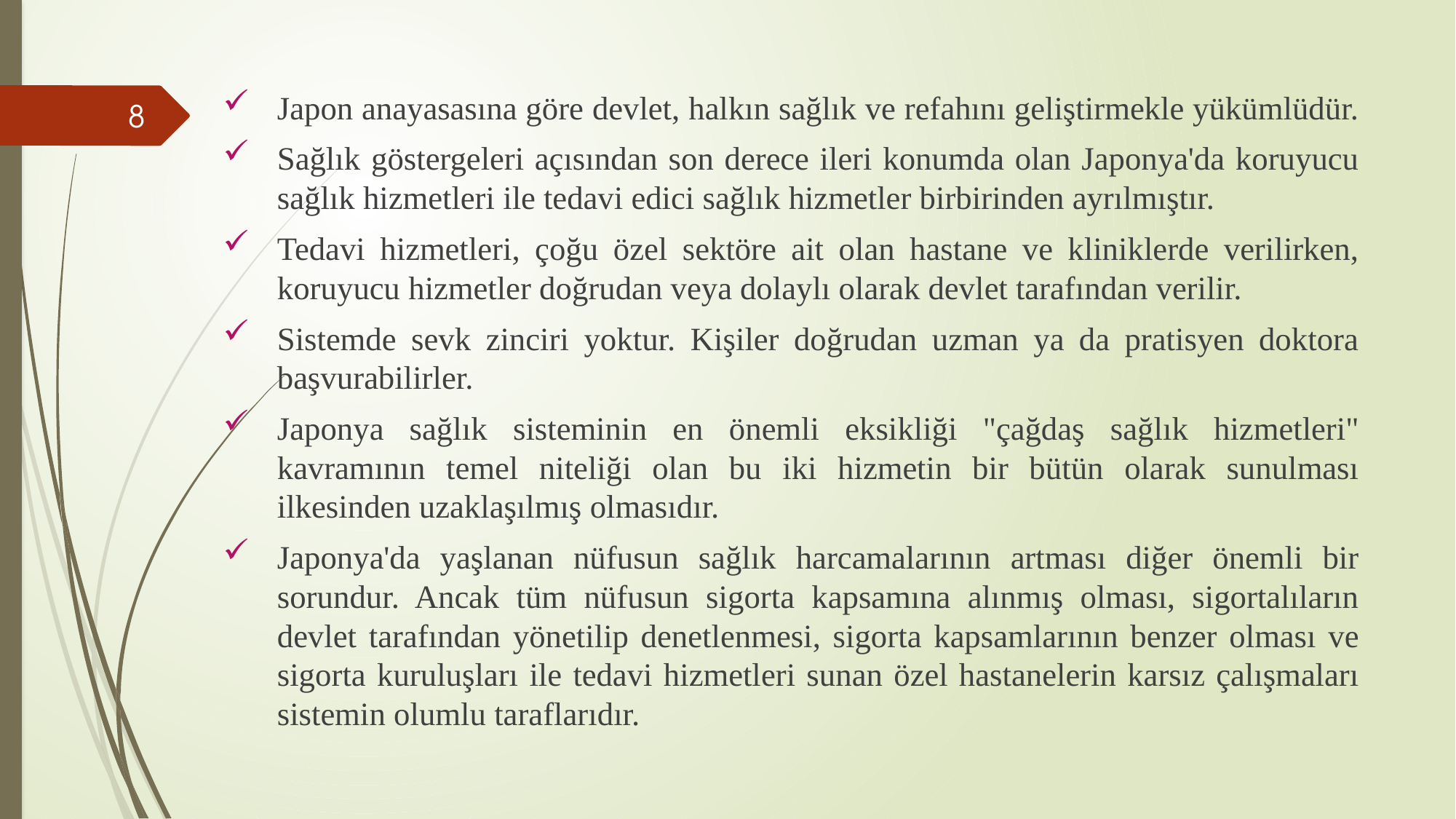

Japon anayasasına göre devlet, halkın sağlık ve refahını geliştirmekle yükümlüdür.
Sağlık göstergeleri açısından son derece ileri konumda olan Japonya'da koruyucu sağlık hizmetleri ile tedavi edici sağlık hizmetler birbirinden ayrılmıştır.
Tedavi hizmetleri, çoğu özel sektöre ait olan hastane ve kliniklerde verilirken, koruyucu hizmetler doğrudan veya dolaylı olarak devlet tarafından verilir.
Sistemde sevk zinciri yoktur. Kişiler doğrudan uzman ya da pratisyen doktora başvurabilirler.
Japonya sağlık sisteminin en önemli eksikliği "çağdaş sağlık hizmetleri" kavramının temel niteliği olan bu iki hizmetin bir bütün olarak sunulması ilkesinden uzaklaşılmış olmasıdır.
Japonya'da yaşlanan nüfusun sağlık harcamalarının artması diğer önemli bir sorundur. Ancak tüm nüfusun sigorta kapsamına alınmış olması, sigortalıların devlet tarafından yönetilip denetlenmesi, sigorta kapsamlarının benzer olması ve sigorta kuruluşları ile tedavi hizmetleri sunan özel hastanelerin karsız çalışmaları sistemin olumlu taraflarıdır.
8